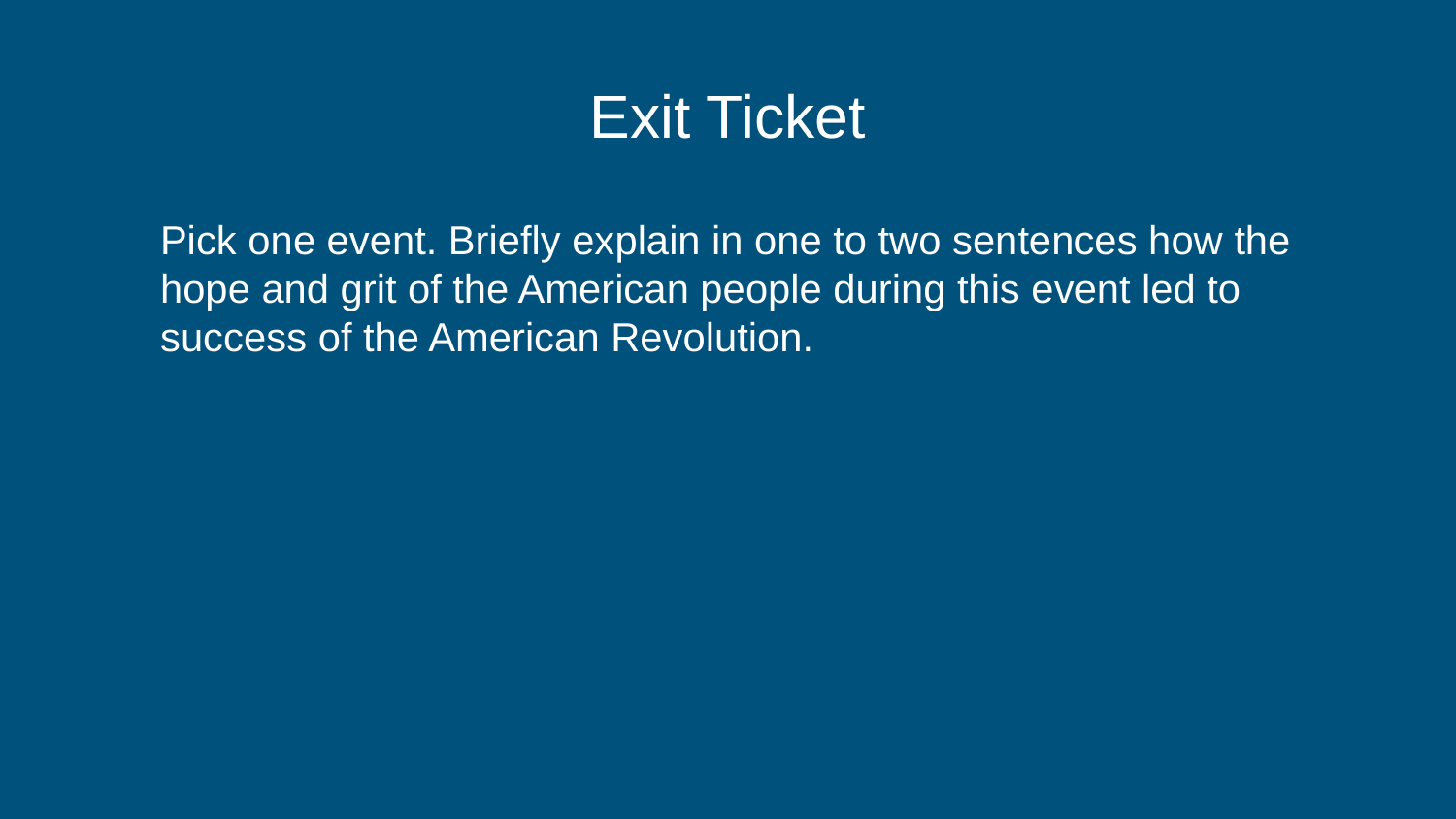

Exit Ticket
Pick one event. Briefly explain in one to two sentences how the hope and grit of the American people during this event led to success of the American Revolution.